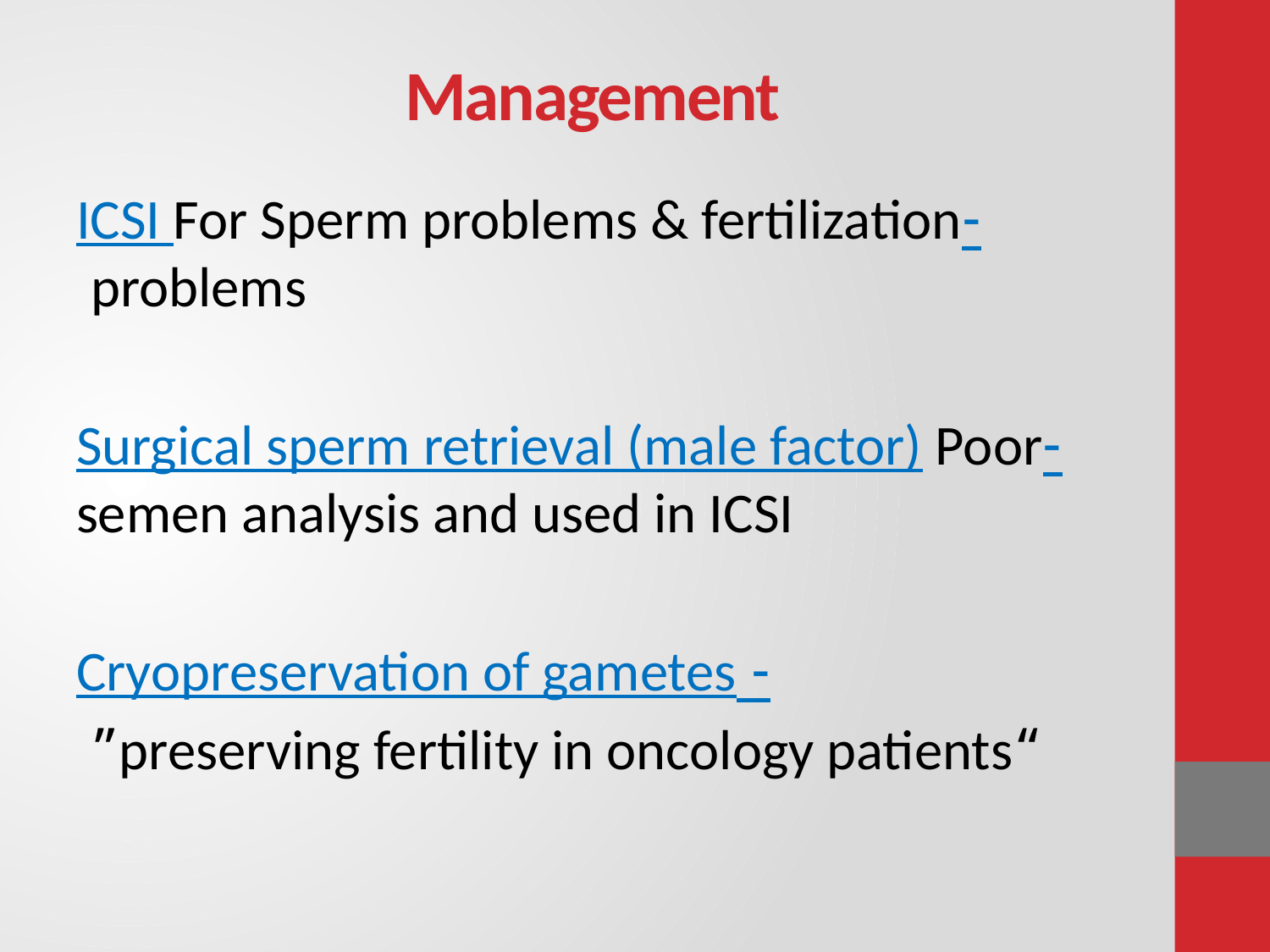

# Management
-ICSI For Sperm problems & fertilization problems

-Surgical sperm retrieval (male factor) Poor semen analysis and used in ICSI

- Cryopreservation of gametes
   “preserving fertility in oncology patients”